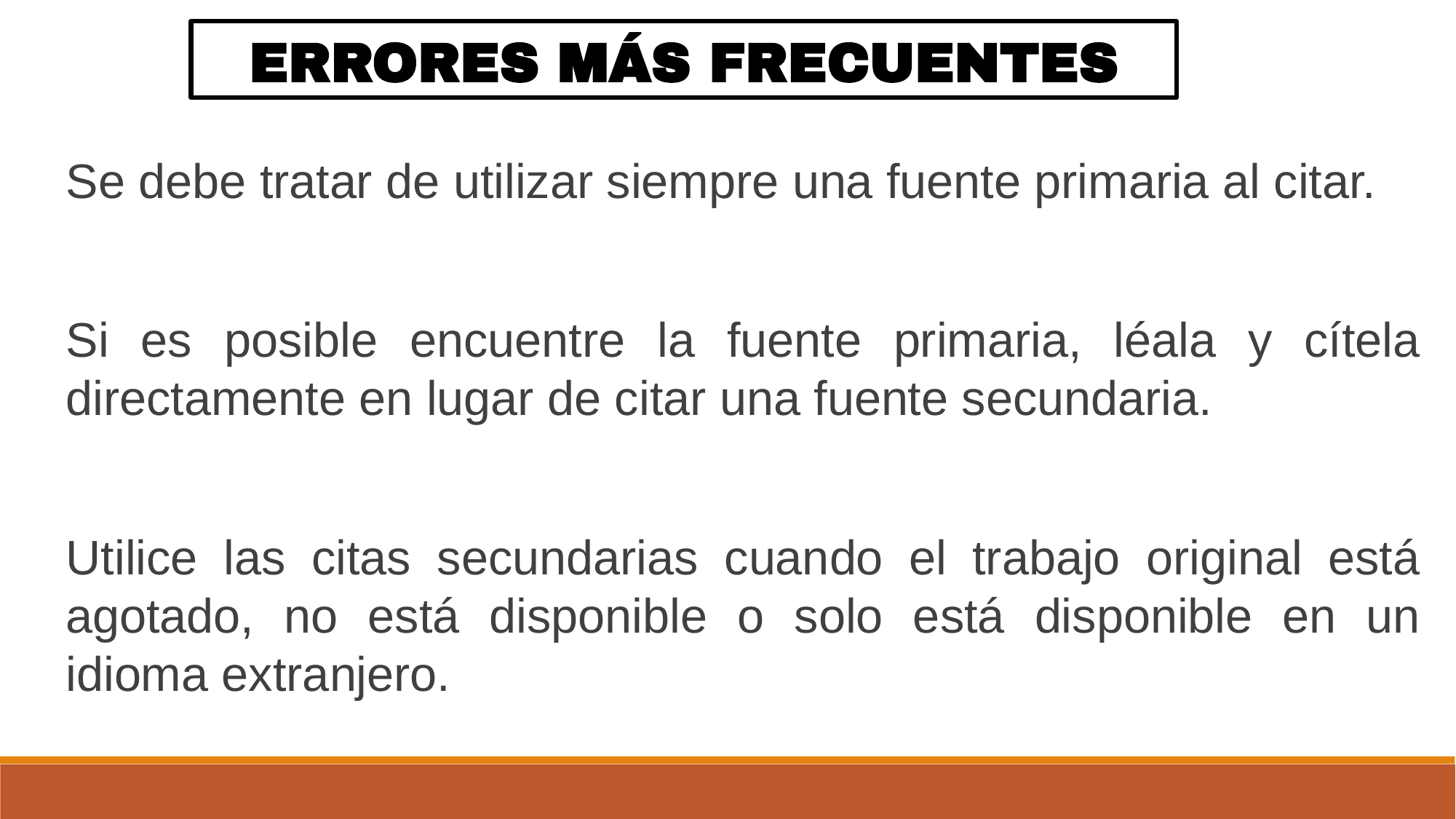

ERRORES MÁS FRECUENTES
Se debe tratar de utilizar siempre una fuente primaria al citar.

Si es posible encuentre la fuente primaria, léala y cítela directamente en lugar de citar una fuente secundaria.

Utilice las citas secundarias cuando el trabajo original está agotado, no está disponible o solo está disponible en un idioma extranjero.